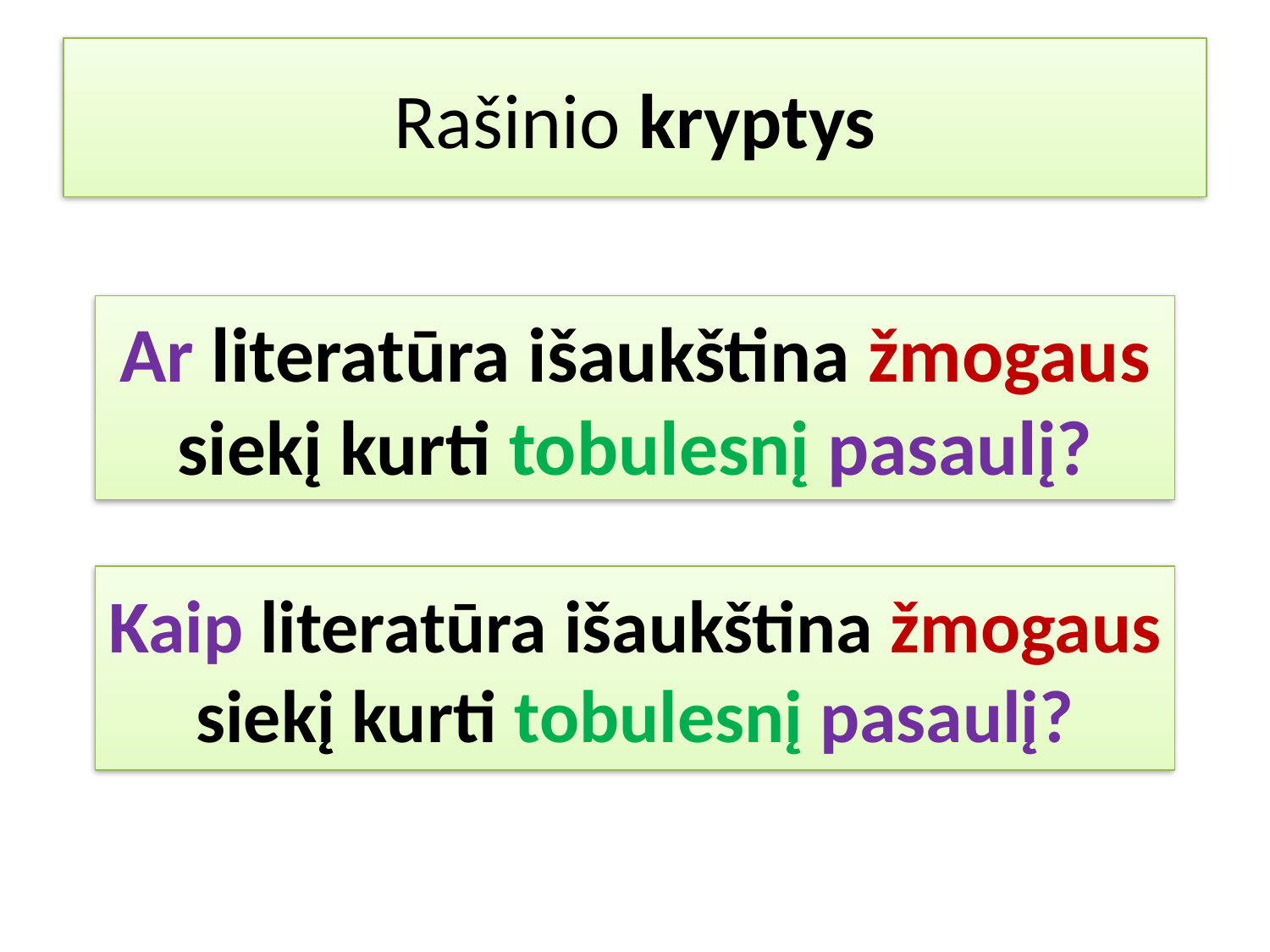

# Rašinio kryptys
Ar literatūra išaukština žmogaus siekį kurti tobulesnį pasaulį?
Kaip literatūra išaukština žmogaus siekį kurti tobulesnį pasaulį?